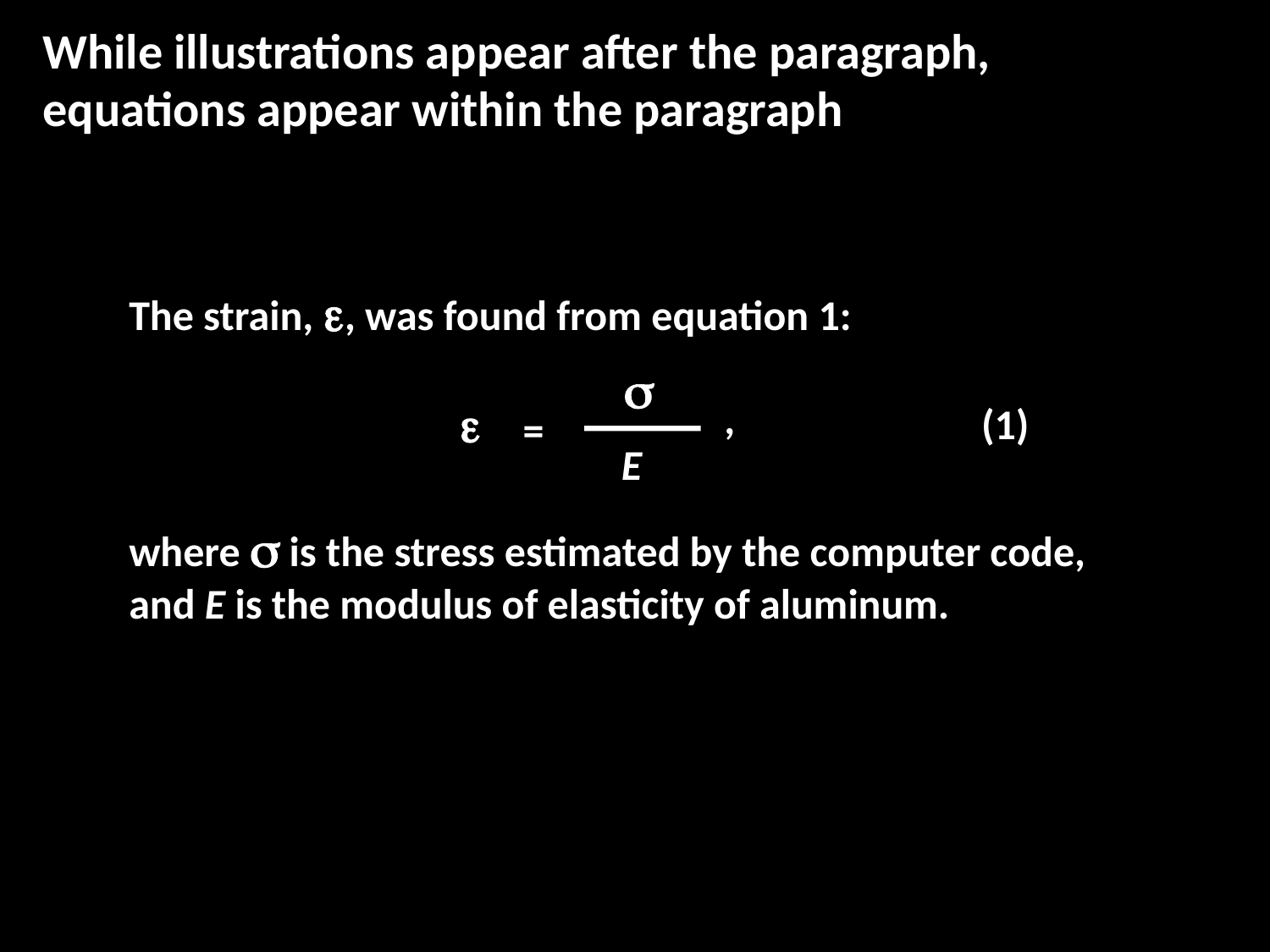

# While illustrations appear after the paragraph, equations appear within the paragraph
The strain, ε, was found from equation 1:

where σ is the stress estimated by the computer code, and E is the modulus of elasticity of aluminum.

σ
ε
,
(1)
=

E